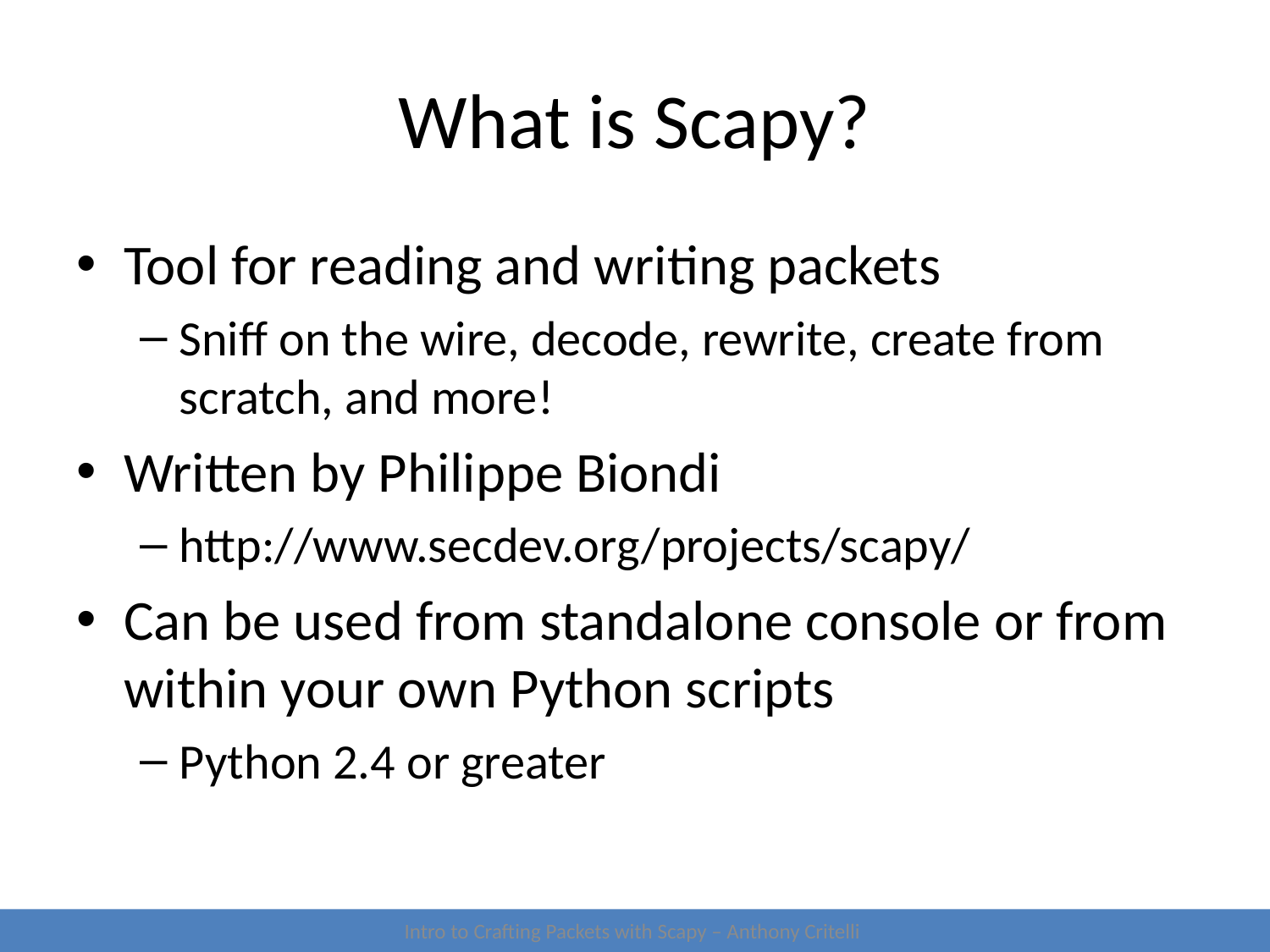

# What is Scapy?
Tool for reading and writing packets
Sniff on the wire, decode, rewrite, create from scratch, and more!
Written by Philippe Biondi
http://www.secdev.org/projects/scapy/
Can be used from standalone console or from within your own Python scripts
Python 2.4 or greater

Intro to Crafting Packets with Scapy – Anthony Critelli